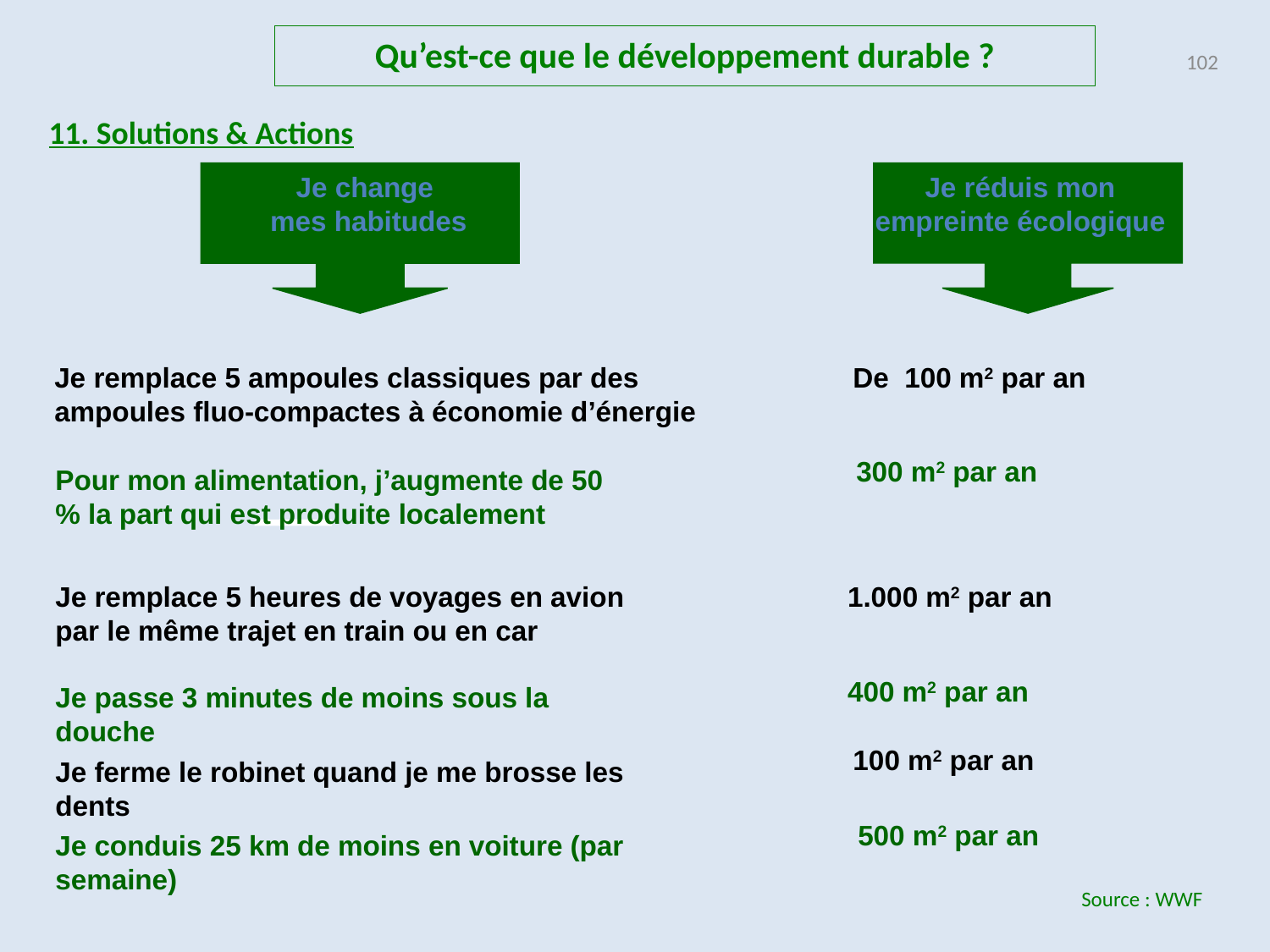

Qu’est-ce que le développement durable ?
102
11. Solutions & Actions
Je change
 mes habitudes

Je réduis mon
empreinte écologique

Je remplace 5 ampoules classiques par des ampoules fluo-compactes à économie d’énergie
De  100 m2 par an
300 m2 par an
Pour mon alimentation, j’augmente de 50 % la part qui est produite localement

Je remplace 5 heures de voyages en avion par le même trajet en train ou en car
1.000 m2 par an
400 m2 par an
Je passe 3 minutes de moins sous la douche
100 m2 par an
Je ferme le robinet quand je me brosse les dents
500 m2 par an
Je conduis 25 km de moins en voiture (par semaine)
Source : WWF